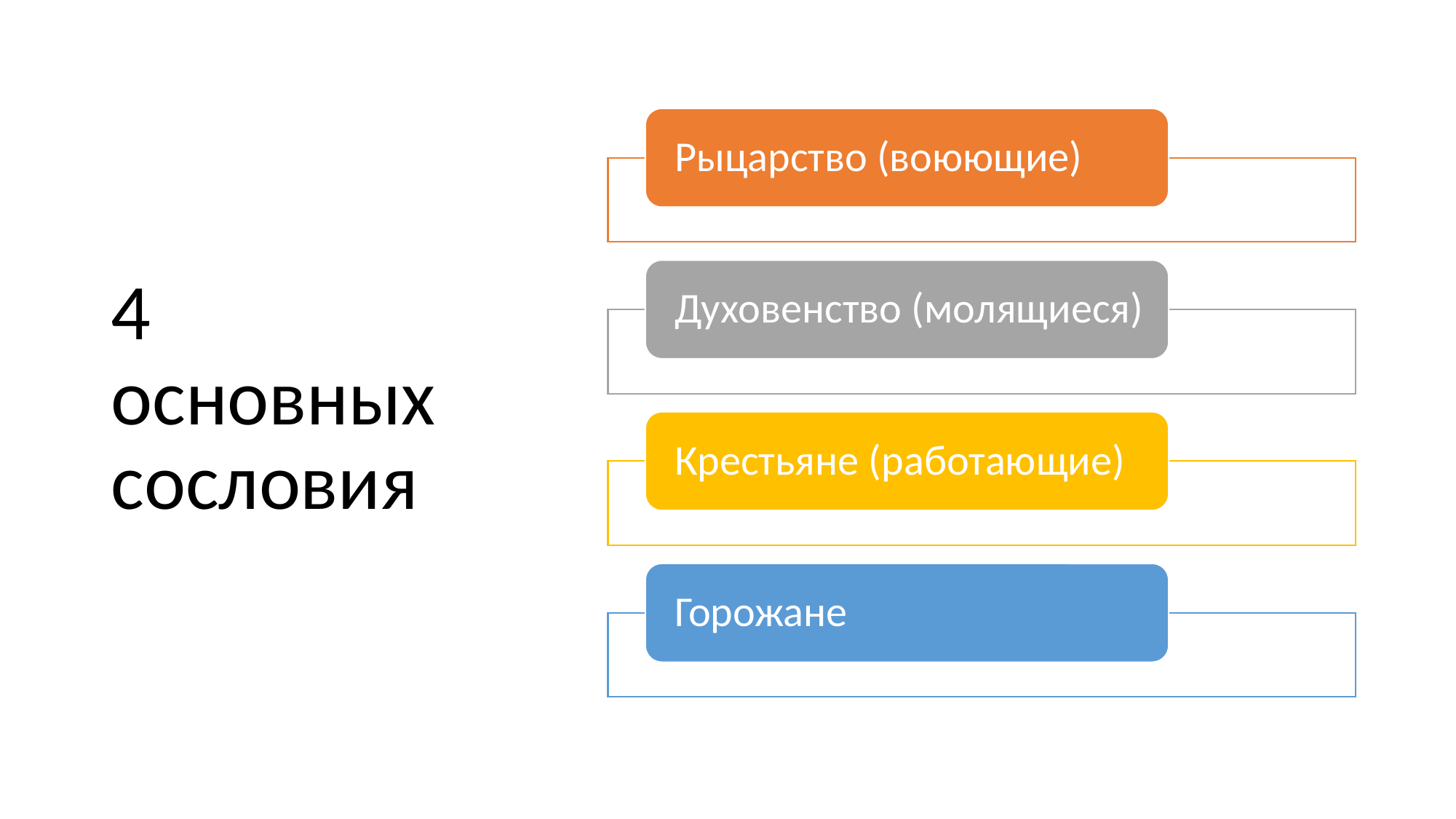

# 4 основных сословия
Рыцарство (воюющие)
Духовенство (молящиеся)
Крестьяне (работающие)
Горожане